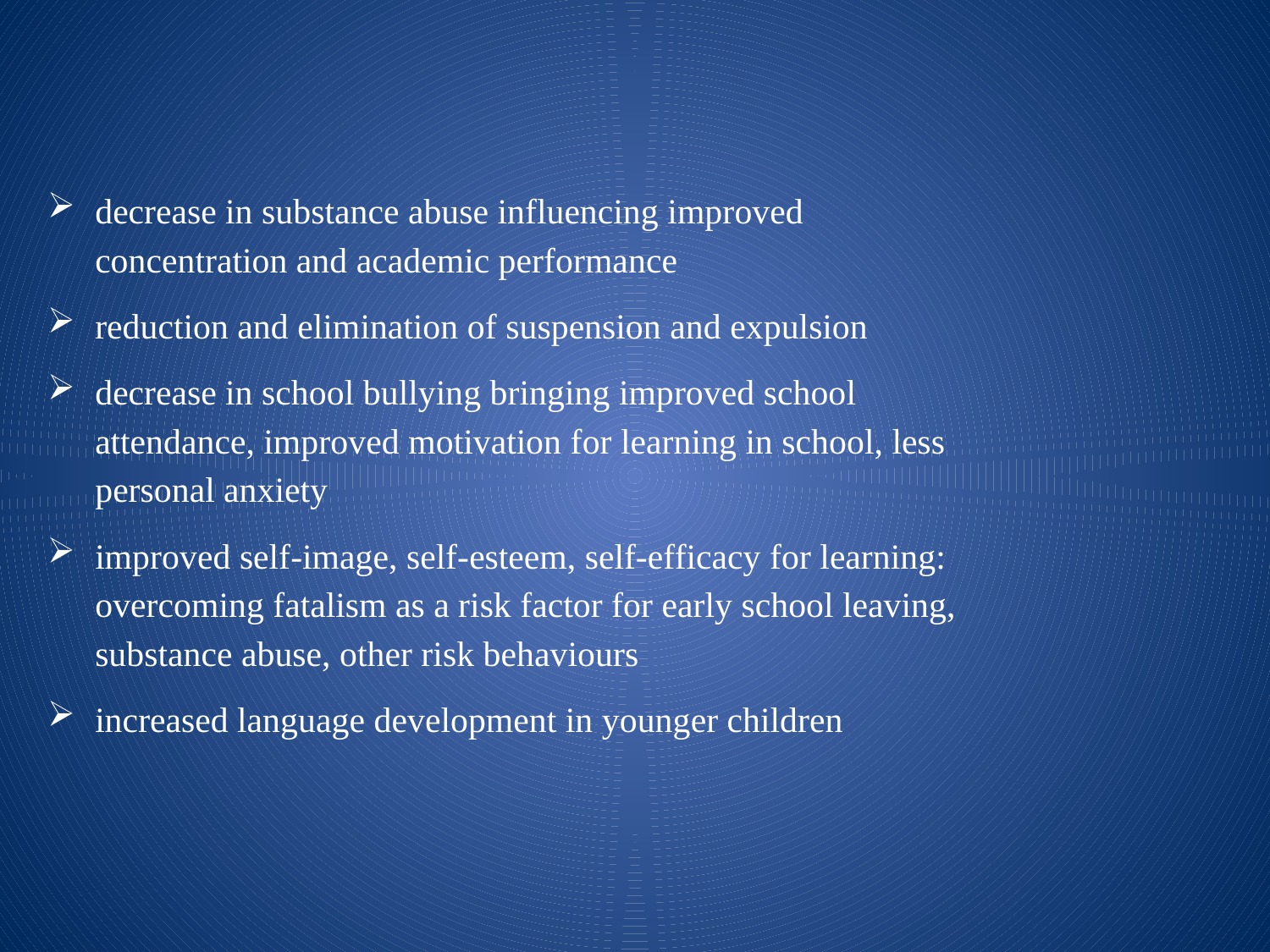

decrease in substance abuse influencing improved concentration and academic performance
reduction and elimination of suspension and expulsion
decrease in school bullying bringing improved school attendance, improved motivation for learning in school, less personal anxiety
improved self-image, self-esteem, self-efficacy for learning: overcoming fatalism as a risk factor for early school leaving, substance abuse, other risk behaviours
increased language development in younger children